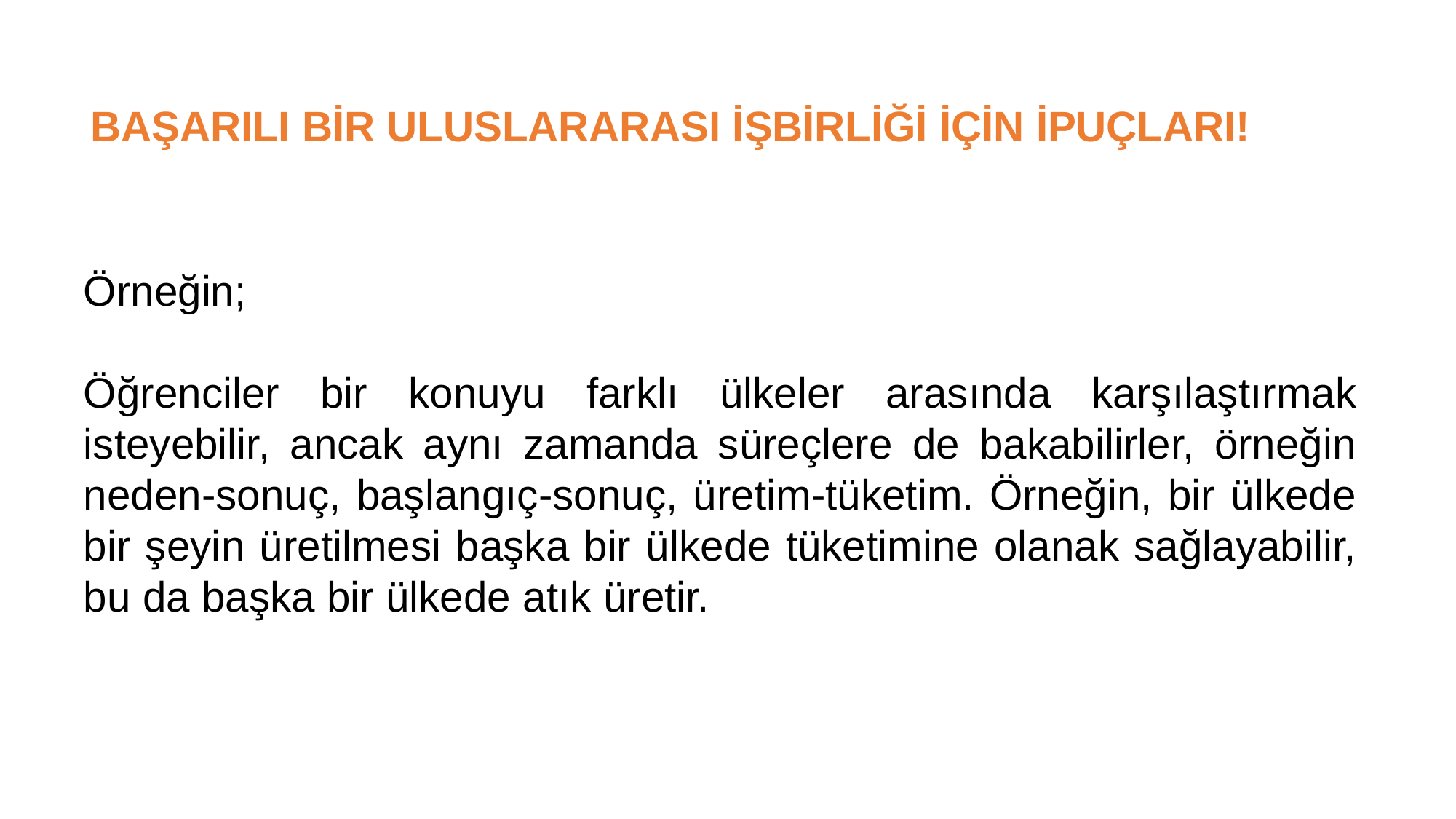

BAŞARILI BİR ULUSLARARASI İŞBİRLİĞİ İÇİN İPUÇLARI!
Örneğin;

Öğrenciler bir konuyu farklı ülkeler arasında karşılaştırmak isteyebilir, ancak aynı zamanda süreçlere de bakabilirler, örneğin neden-sonuç, başlangıç-sonuç, üretim-tüketim. Örneğin, bir ülkede bir şeyin üretilmesi başka bir ülkede tüketimine olanak sağlayabilir, bu da başka bir ülkede atık üretir.